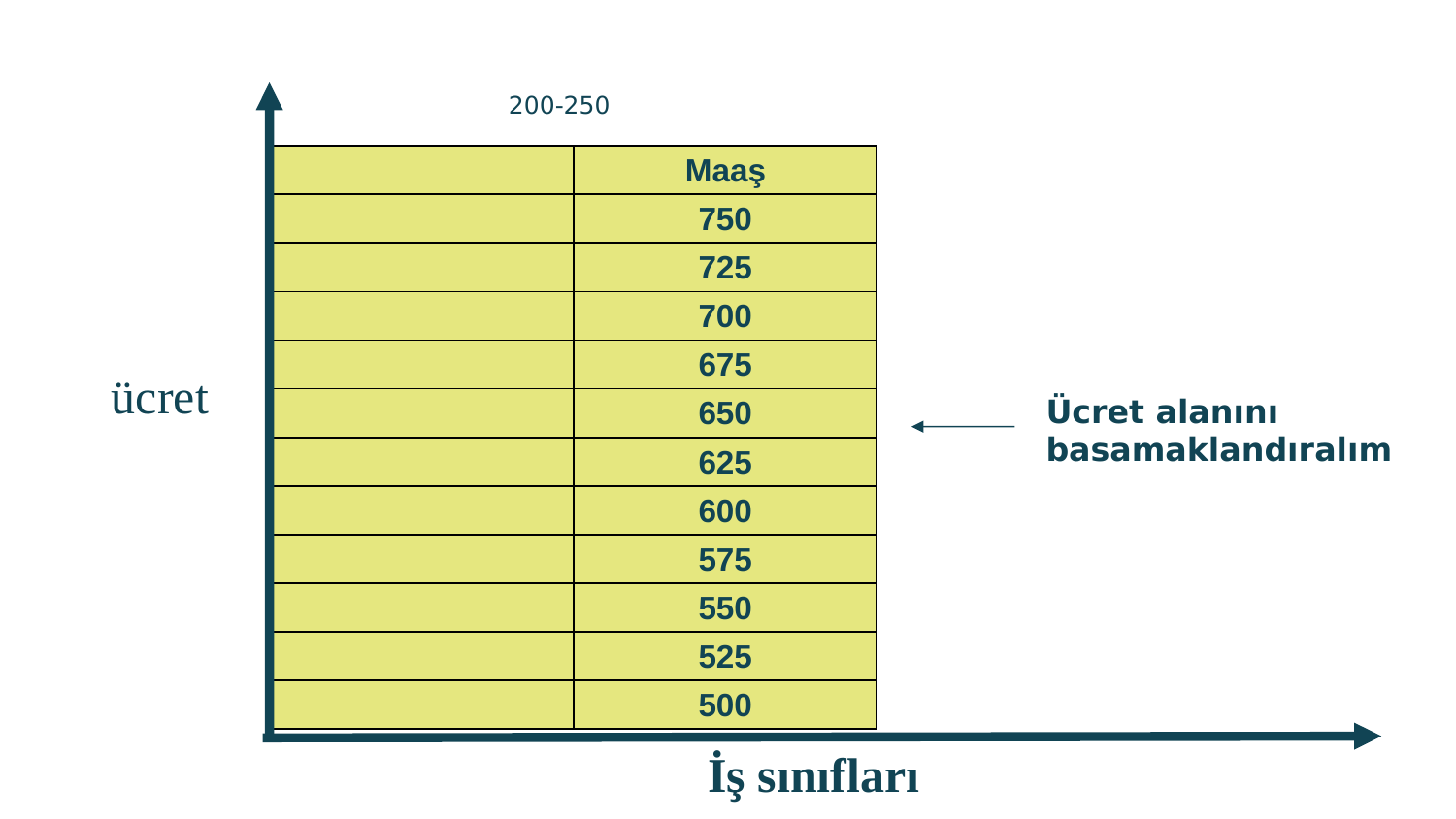

200-250

| Kıdem | Maaş |
| --- | --- |
| 26-28 yıl | 750 |
| 23-25 yıl | 725 |
| 20-22 yıl | 700 |
| 17-19yıl | 675 |
| 14-16 yıl | 650 |
| 11-13 yıl | 625 |
| 9-11 yıl | 600 |
| 6-8 yıl | 575 |
| 3-5 yıl | 550 |
| 1-2 yıl | 525 |
| < 1 yıl | 500 |
ücret
Ücret alanını basamaklandıralım

İş sınıfları